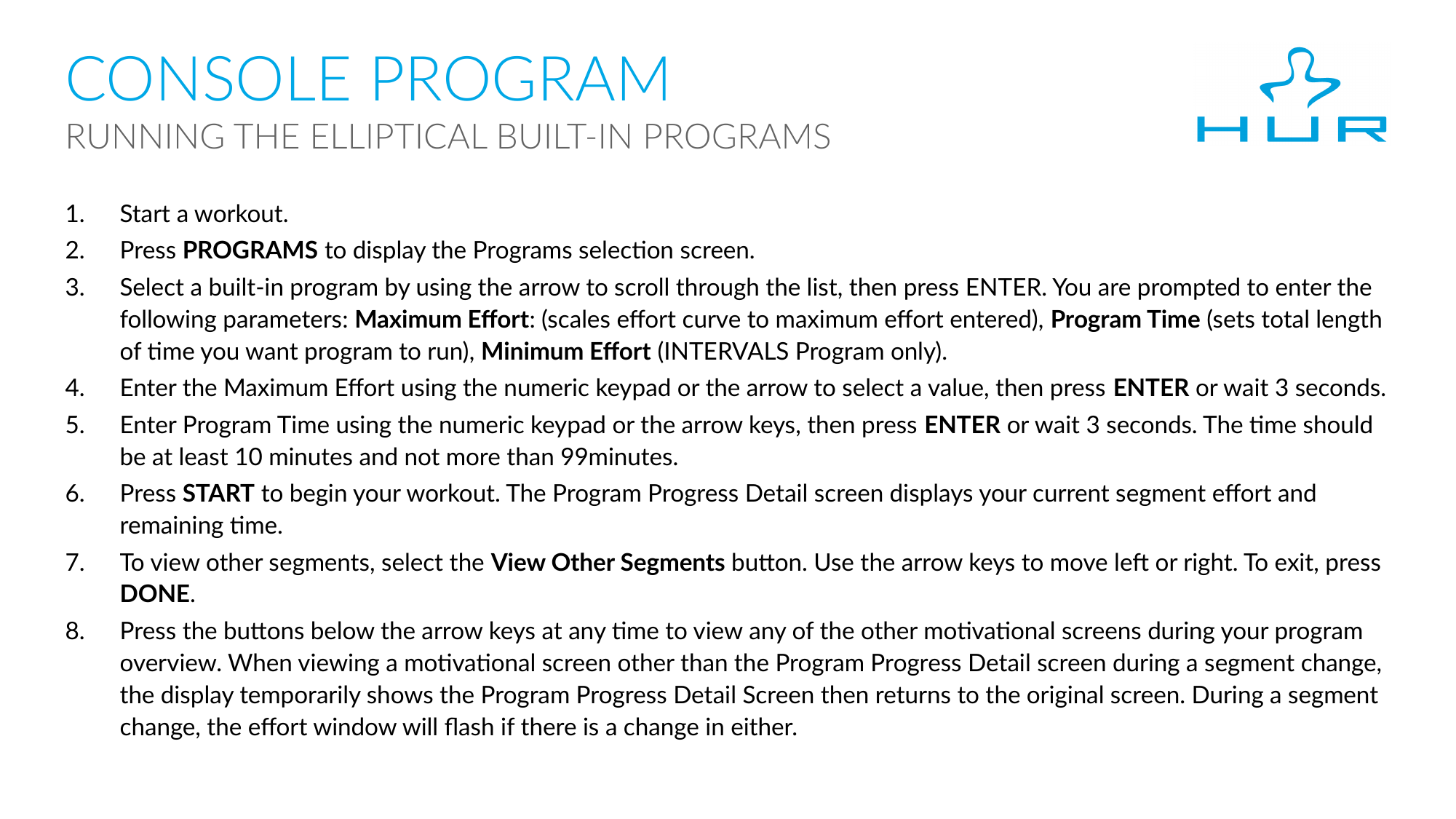

Console Program
Running the Elliptical Built-In Programs
Start a workout.
Press PROGRAMS to display the Programs selection screen.
Select a built-in program by using the arrow to scroll through the list, then press ENTER. You are prompted to enter the following parameters: Maximum Effort: (scales effort curve to maximum effort entered), Program Time (sets total length of time you want program to run), Minimum Effort (INTERVALS Program only).
Enter the Maximum Effort using the numeric keypad or the arrow to select a value, then press ENTER or wait 3 seconds.
Enter Program Time using the numeric keypad or the arrow keys, then press ENTER or wait 3 seconds. The time should be at least 10 minutes and not more than 99minutes.
Press START to begin your workout. The Program Progress Detail screen displays your current segment effort and remaining time.
To view other segments, select the View Other Segments button. Use the arrow keys to move left or right. To exit, press DONE.
Press the buttons below the arrow keys at any time to view any of the other motivational screens during your program overview. When viewing a motivational screen other than the Program Progress Detail screen during a segment change, the display temporarily shows the Program Progress Detail Screen then returns to the original screen. During a segment change, the effort window will flash if there is a change in either.